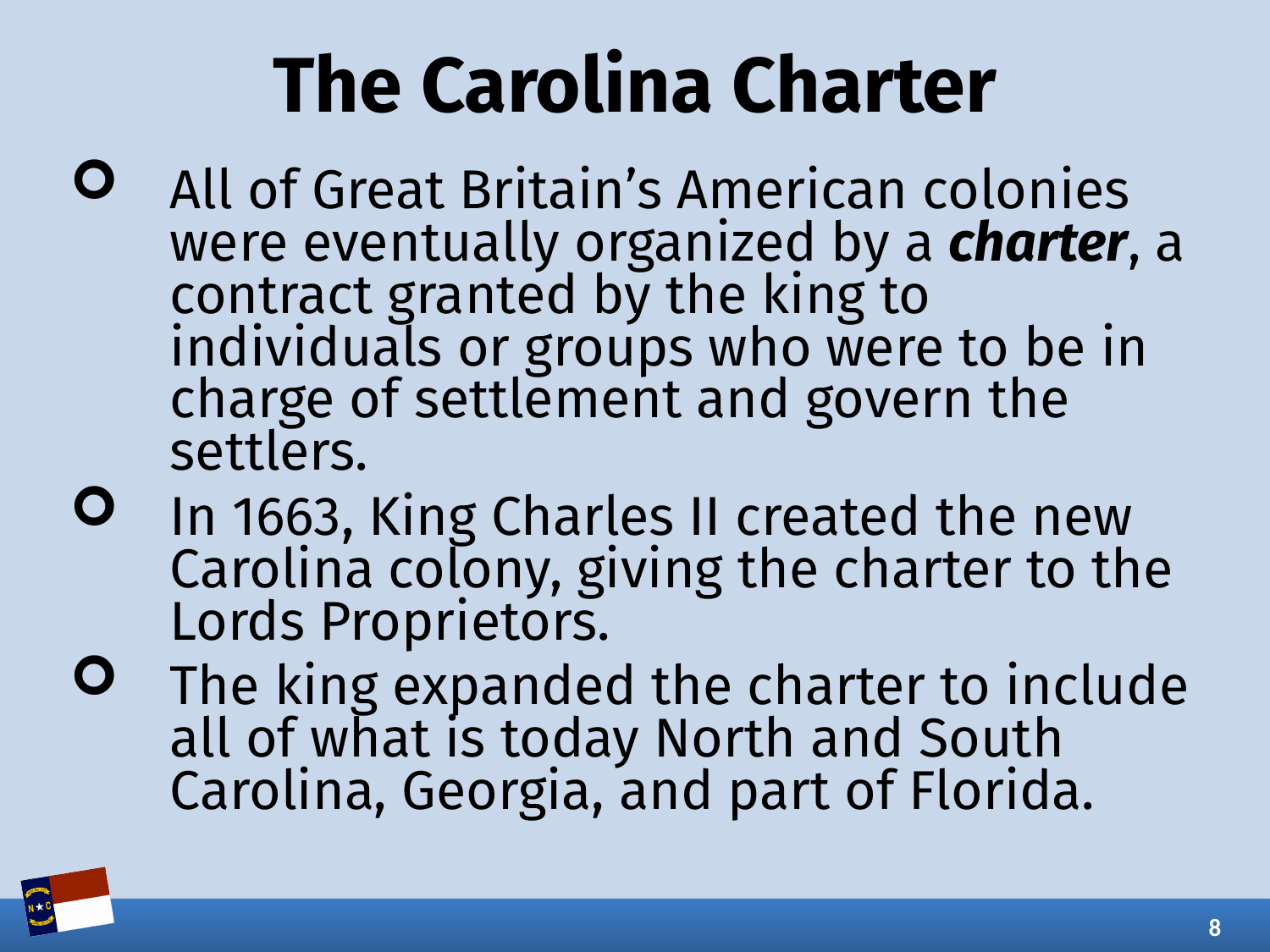

# The Carolina Charter
All of Great Britain’s American colonies were eventually organized by a charter, a contract granted by the king to individuals or groups who were to be in charge of settlement and govern the settlers.
In 1663, King Charles II created the new Carolina colony, giving the charter to the Lords Proprietors.
The king expanded the charter to include all of what is today North and South Carolina, Georgia, and part of Florida.
8